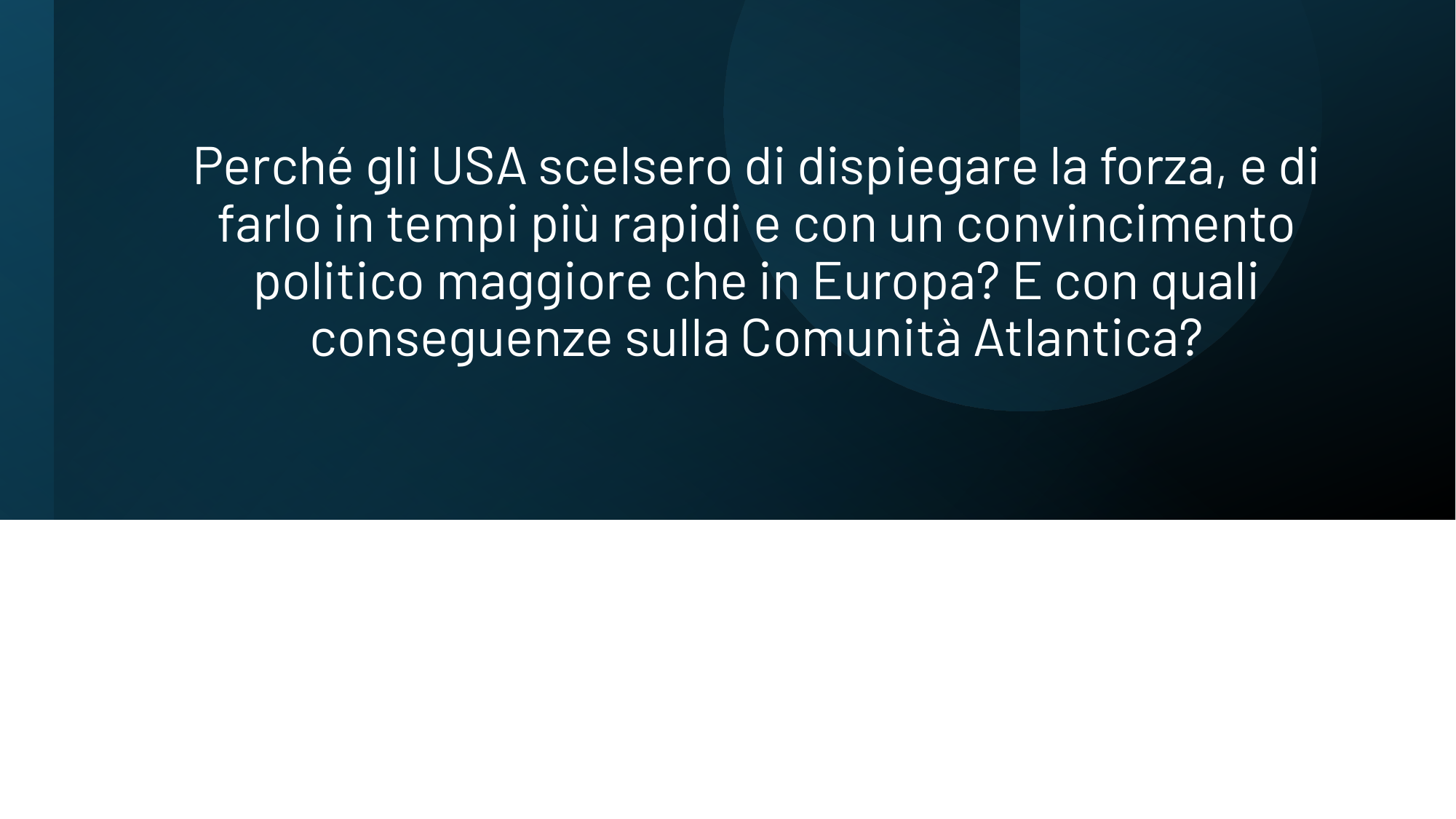

# Perché gli USA scelsero di dispiegare la forza, e di farlo in tempi più rapidi e con un convincimento politico maggiore che in Europa? E con quali conseguenze sulla Comunità Atlantica?